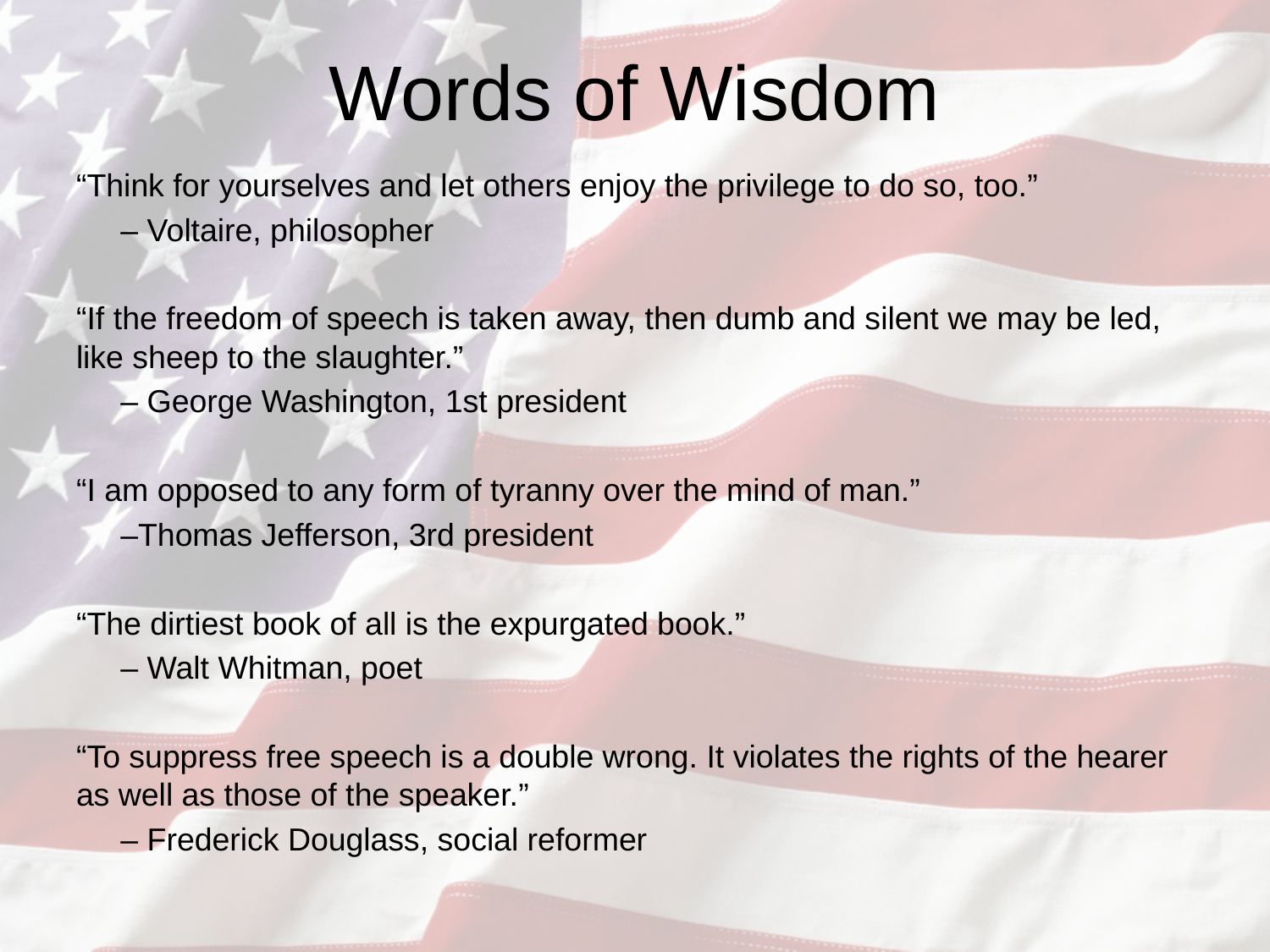

# Words of Wisdom
“Think for yourselves and let others enjoy the privilege to do so, too.”
     – Voltaire, philosopher

“If the freedom of speech is taken away, then dumb and silent we may be led, like sheep to the slaughter.”
     – George Washington, 1st president

“I am opposed to any form of tyranny over the mind of man.”
     –Thomas Jefferson, 3rd president

“The dirtiest book of all is the expurgated book.”
     – Walt Whitman, poet

“To suppress free speech is a double wrong. It violates the rights of the hearer as well as those of the speaker.”
     – Frederick Douglass, social reformer